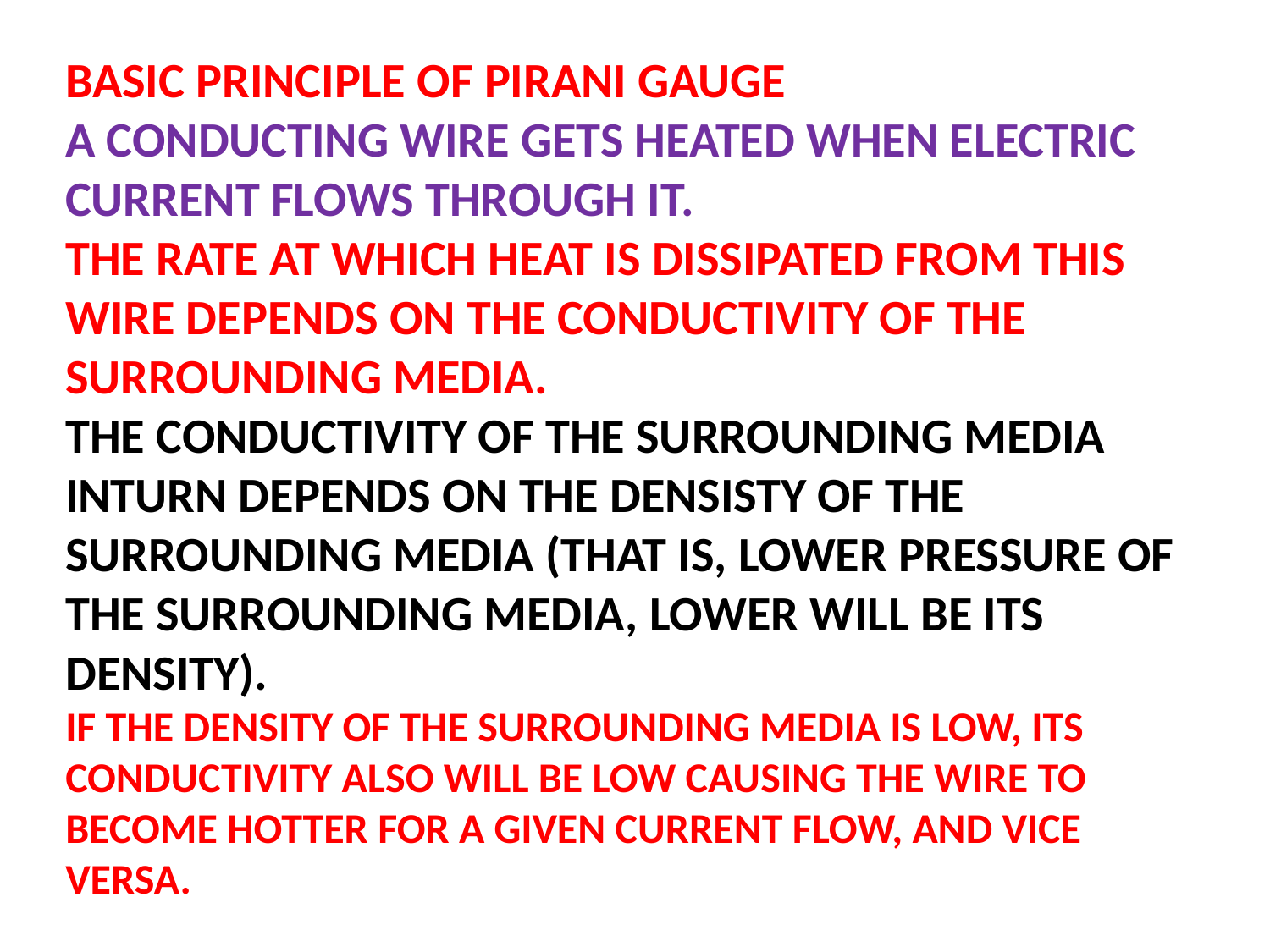

BASIC PRINCIPLE OF PIRANI GAUGE
A CONDUCTING WIRE GETS HEATED WHEN ELECTRIC CURRENT FLOWS THROUGH IT.
THE RATE AT WHICH HEAT IS DISSIPATED FROM THIS WIRE DEPENDS ON THE CONDUCTIVITY OF THE SURROUNDING MEDIA.
THE CONDUCTIVITY OF THE SURROUNDING MEDIA INTURN DEPENDS ON THE DENSISTY OF THE SURROUNDING MEDIA (THAT IS, LOWER PRESSURE OF THE SURROUNDING MEDIA, LOWER WILL BE ITS DENSITY).
IF THE DENSITY OF THE SURROUNDING MEDIA IS LOW, ITS CONDUCTIVITY ALSO WILL BE LOW CAUSING THE WIRE TO BECOME HOTTER FOR A GIVEN CURRENT FLOW, AND VICE VERSA.